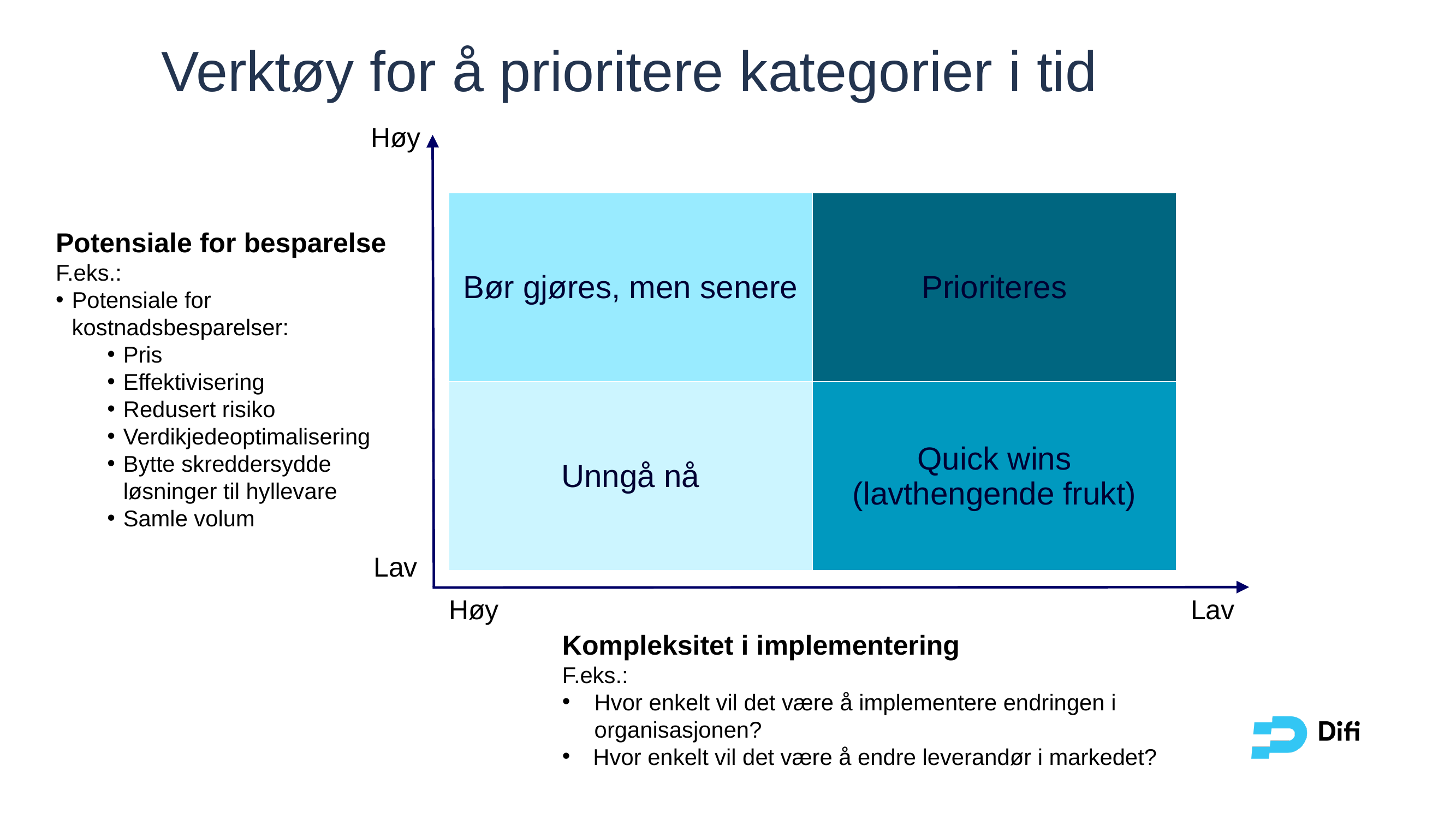

# Verktøy for å prioritere kategorier i tid
Høy
| Bør gjøres, men senere | Prioriteres |
| --- | --- |
| Unngå nå | Quick wins (lavthengende frukt) |
Potensiale for besparelse
F.eks.:
Potensiale for kostnadsbesparelser:
Pris
Effektivisering
Redusert risiko
Verdikjedeoptimalisering
Bytte skreddersydde løsninger til hyllevare
Samle volum

Lav
Høy
Lav
Kompleksitet i implementering
F.eks.:
Hvor enkelt vil det være å implementere endringen i organisasjonen?
Hvor enkelt vil det være å endre leverandør i markedet?